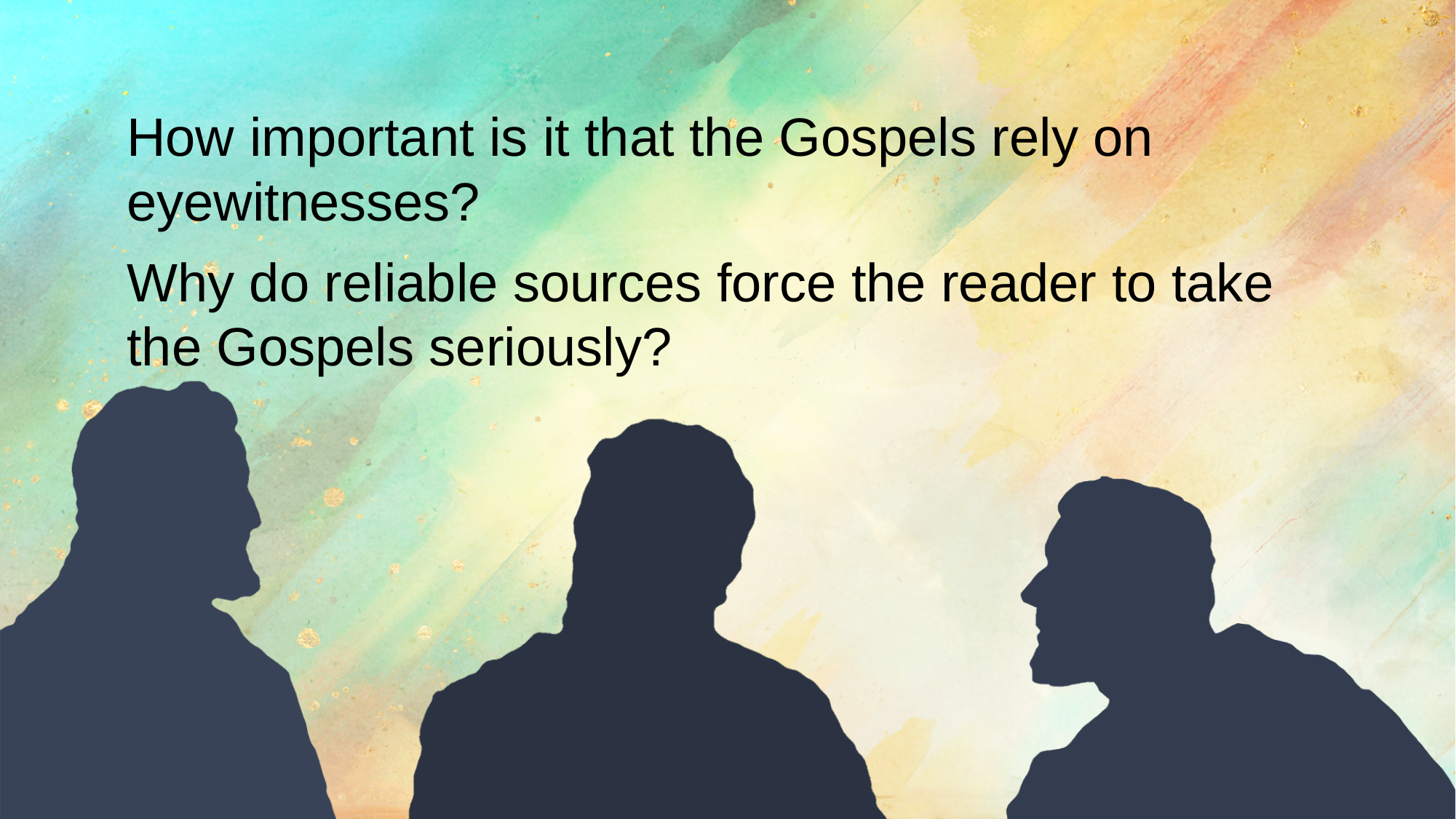

How important is it that the Gospels rely on eyewitnesses?
Why do reliable sources force the reader to take the Gospels seriously?